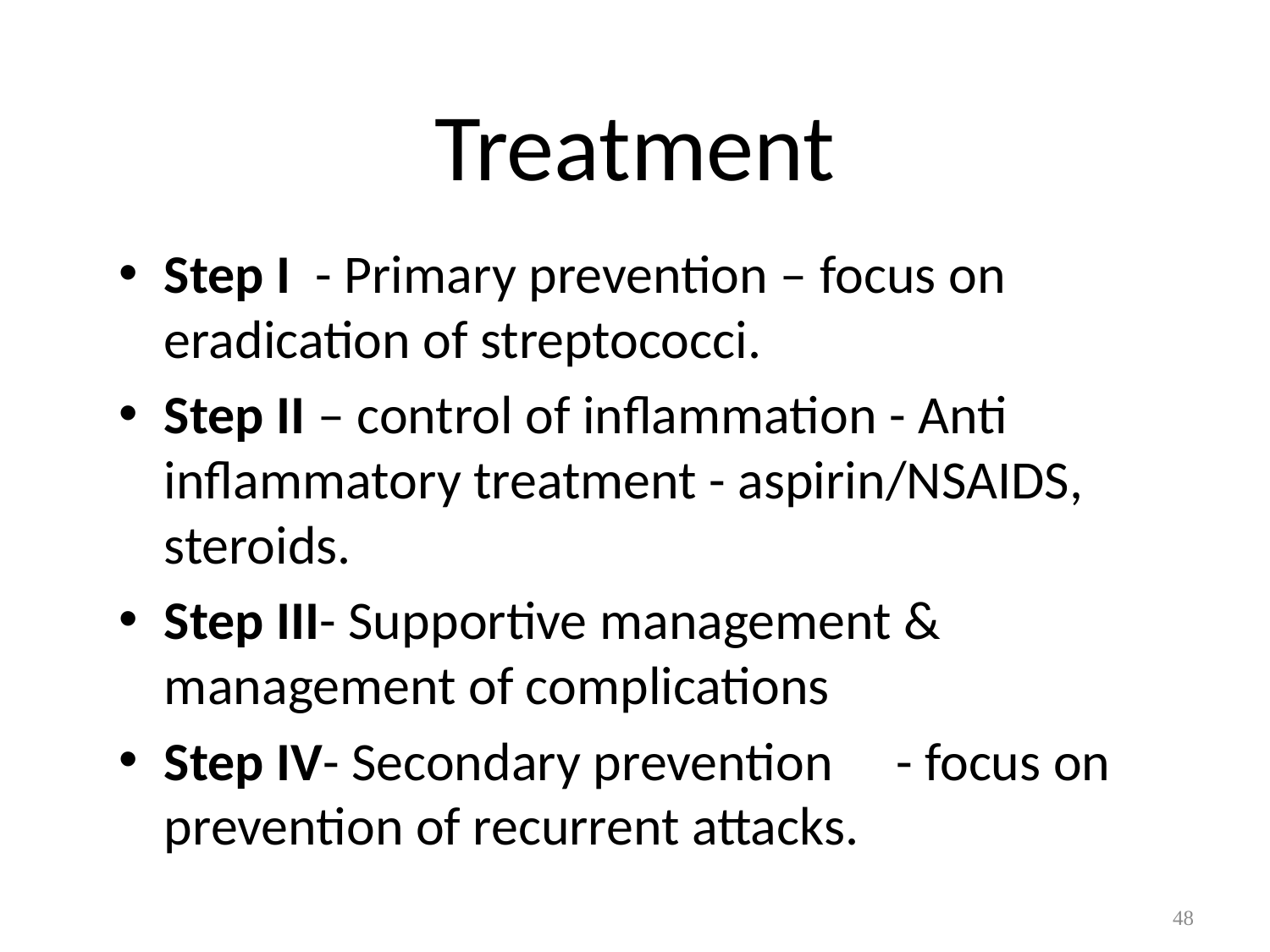

# Treatment
Step I  - Primary prevention – focus on eradication of streptococci.
Step II – control of inflammation - Anti inflammatory treatment - aspirin/NSAIDS, steroids.
Step III- Supportive management & 			 management of complications
Step IV- Secondary prevention 	- focus on prevention of recurrent attacks.
48